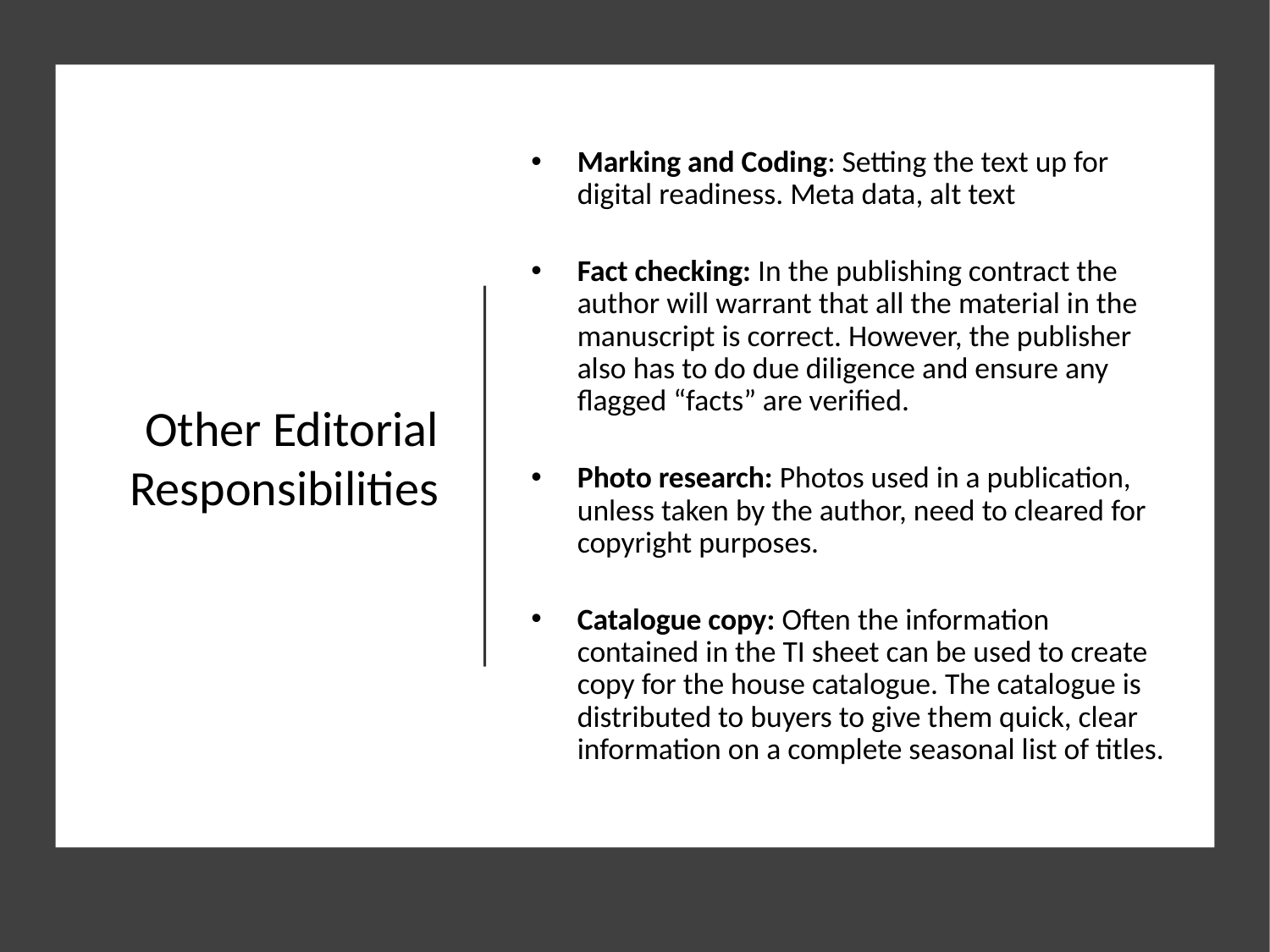

# Other Editorial Responsibilities
Marking and Coding: Setting the text up for digital readiness. Meta data, alt text

Fact checking: In the publishing contract the author will warrant that all the material in the manuscript is correct. However, the publisher also has to do due diligence and ensure any flagged “facts” are verified.

Photo research: Photos used in a publication, unless taken by the author, need to cleared for copyright purposes.

Catalogue copy: Often the information contained in the TI sheet can be used to create copy for the house catalogue. The catalogue is distributed to buyers to give them quick, clear information on a complete seasonal list of titles.